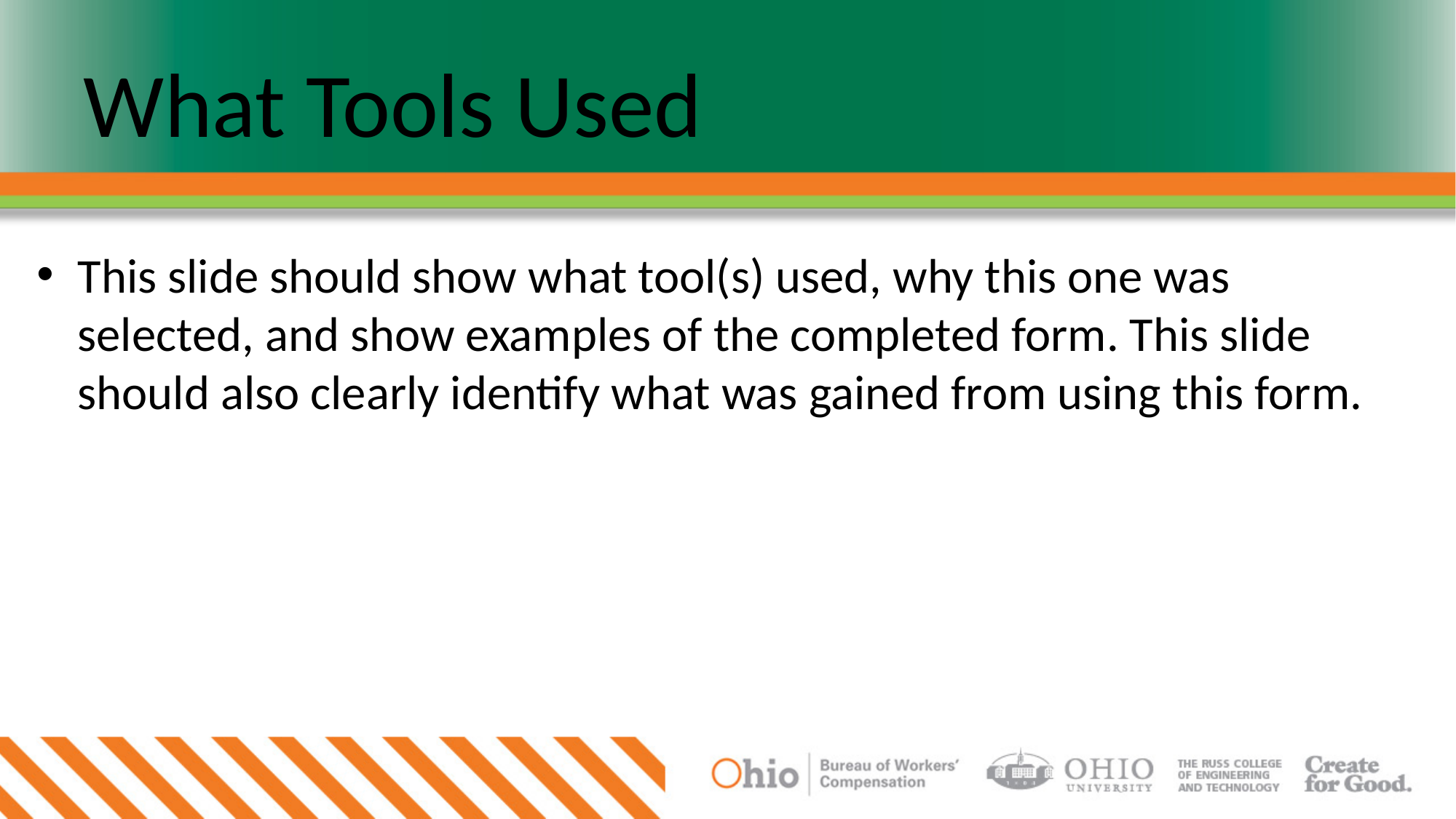

# What Tools Used
This slide should show what tool(s) used, why this one was selected, and show examples of the completed form. This slide should also clearly identify what was gained from using this form.